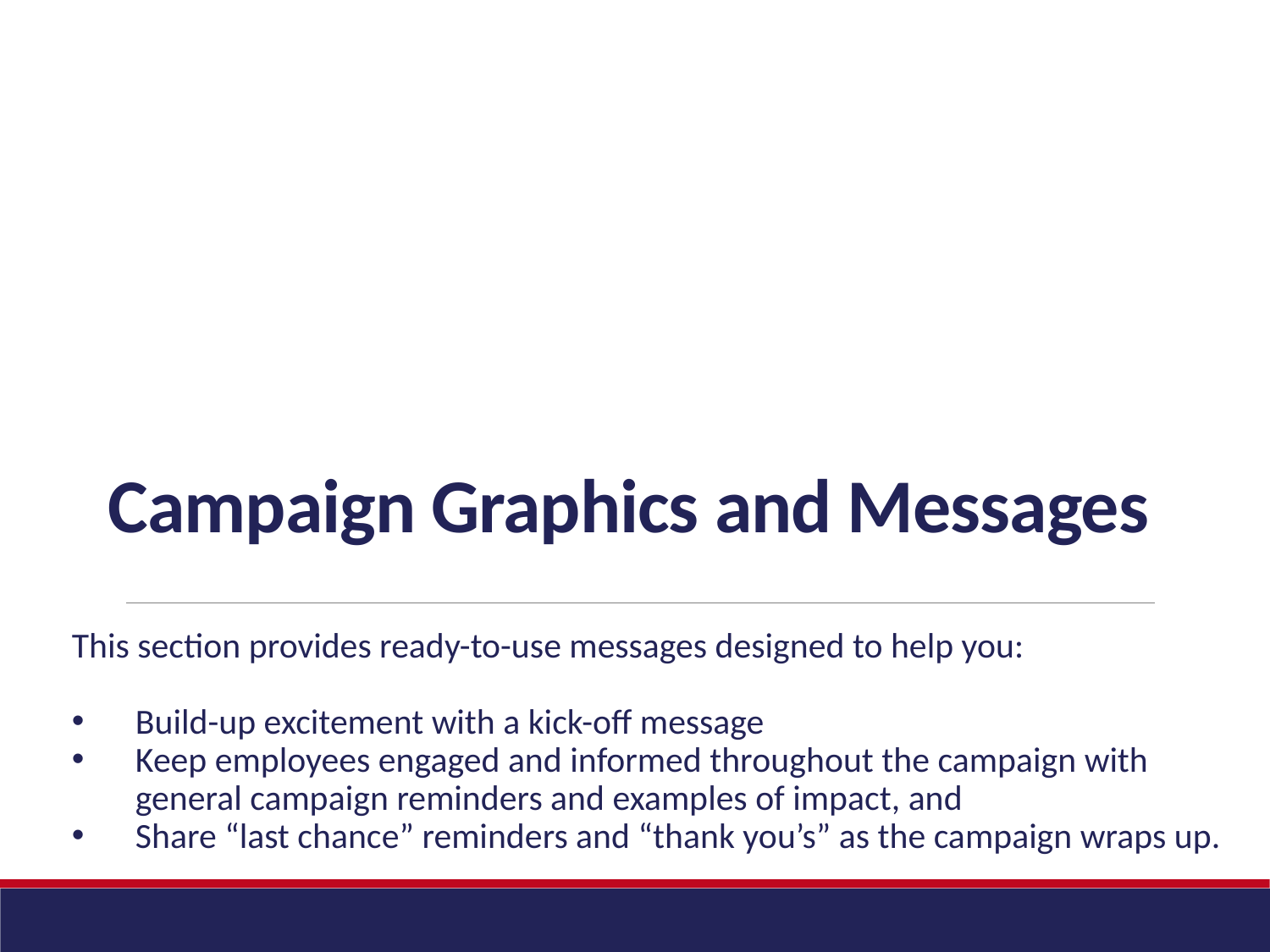

# Campaign Graphics and Messages
This section provides ready-to-use messages designed to help you:

Build-up excitement with a kick-off message
Keep employees engaged and informed throughout the campaign with general campaign reminders and examples of impact, and
Share “last chance” reminders and “thank you’s” as the campaign wraps up.